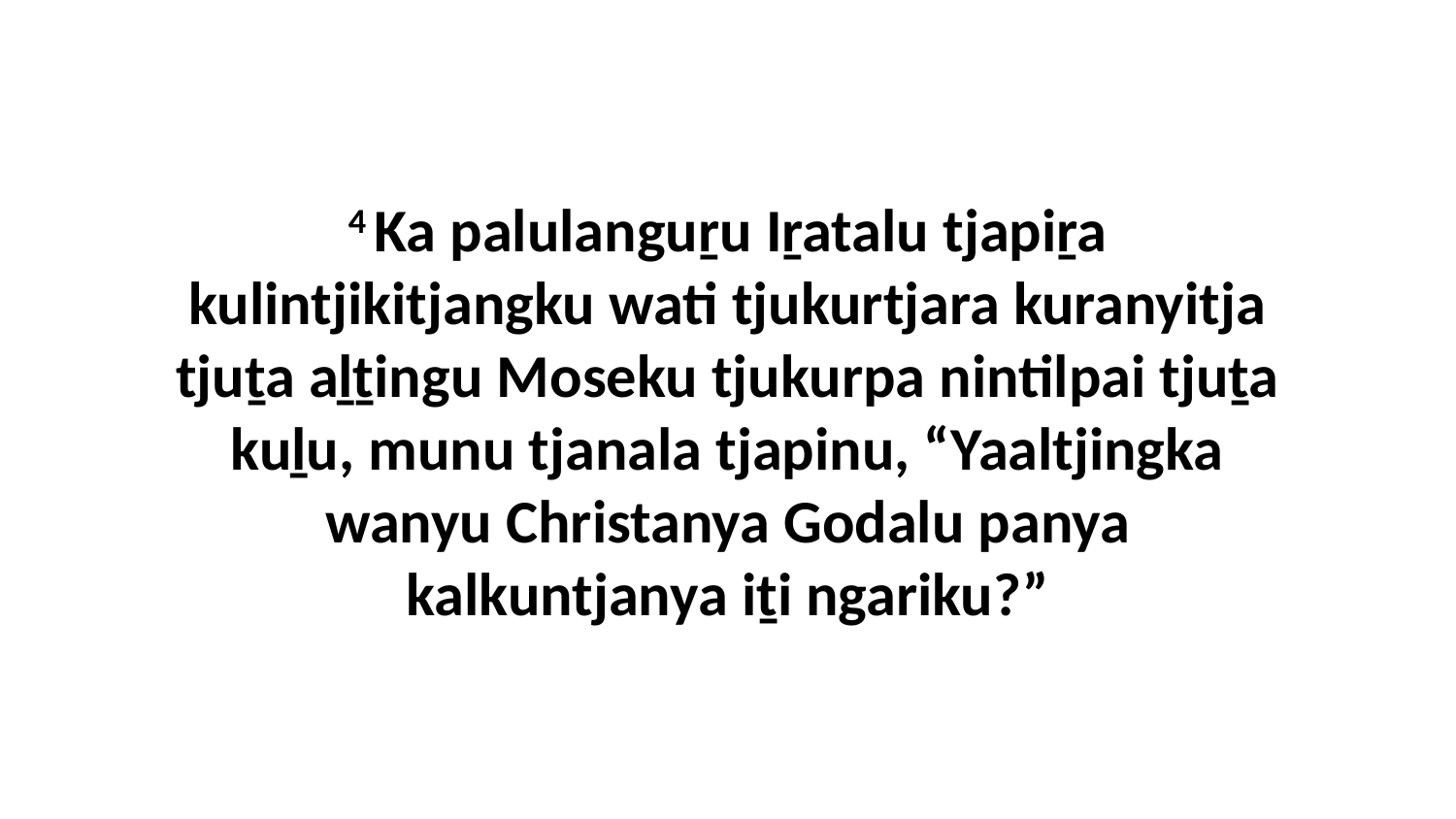

4 Ka palulanguṟu Iṟatalu tjapiṟa kulintjikitjangku wati tjukurtjara kuranyitja tjuṯa aḻṯingu Moseku tjukurpa nintilpai tjuṯa kuḻu, munu tjanala tjapinu, “Yaaltjingka wanyu Christanya Godalu panya kalkuntjanya iṯi ngariku?”